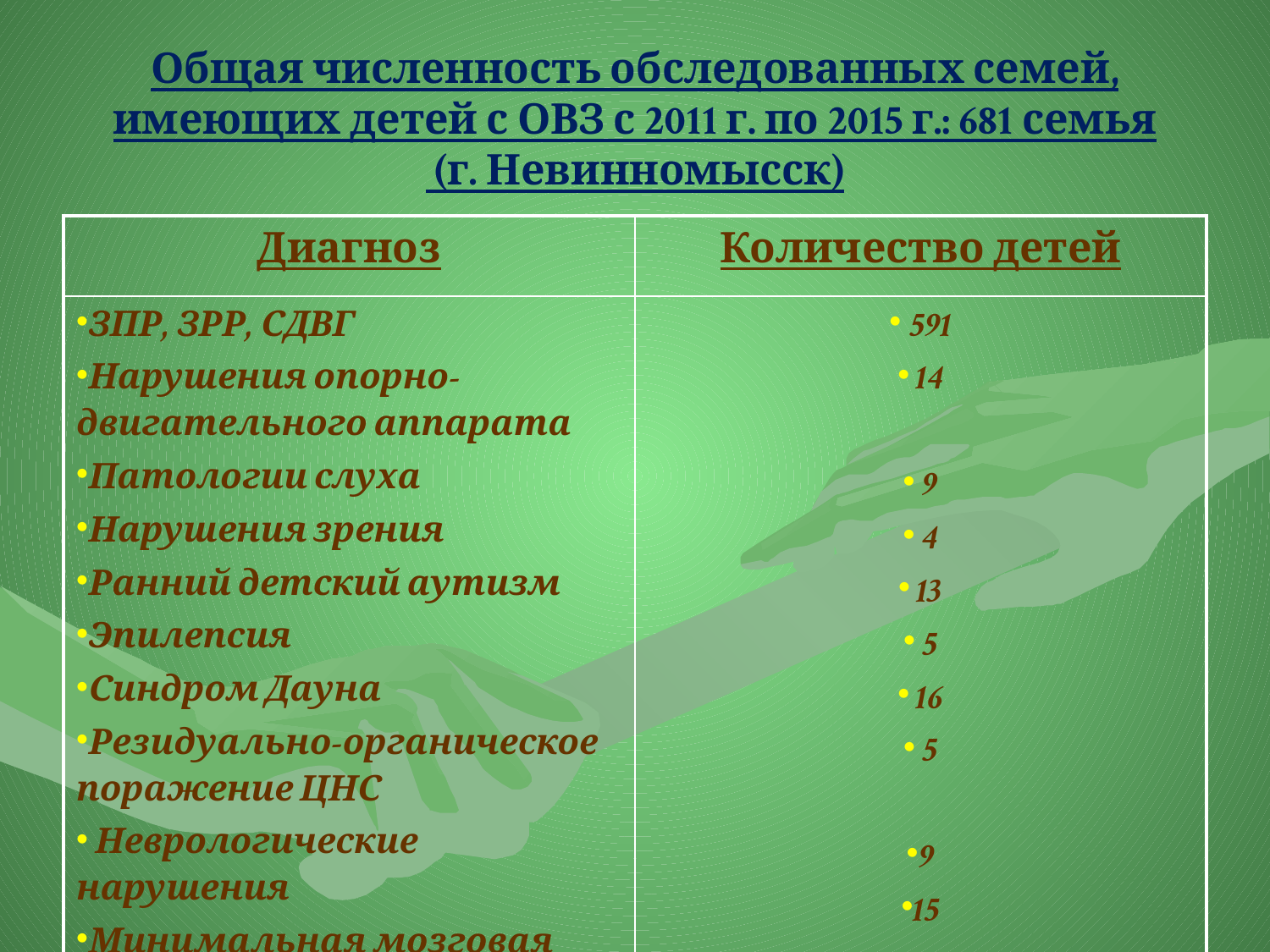

# Общая численность обследованных семей, имеющих детей с ОВЗ с 2011 г. по 2015 г.: 681 семья (г. Невинномысск)
| Диагноз | Количество детей |
| --- | --- |
| ЗПР, ЗРР, СДВГ Нарушения опорно-двигательного аппарата Патологии слуха Нарушения зрения Ранний детский аутизм Эпилепсия Синдром Дауна Резидуально-органическое поражение ЦНС Неврологические нарушения Минимальная мозговая дисфункция | 591 14 9 4 13 5 16 5 9 15 |